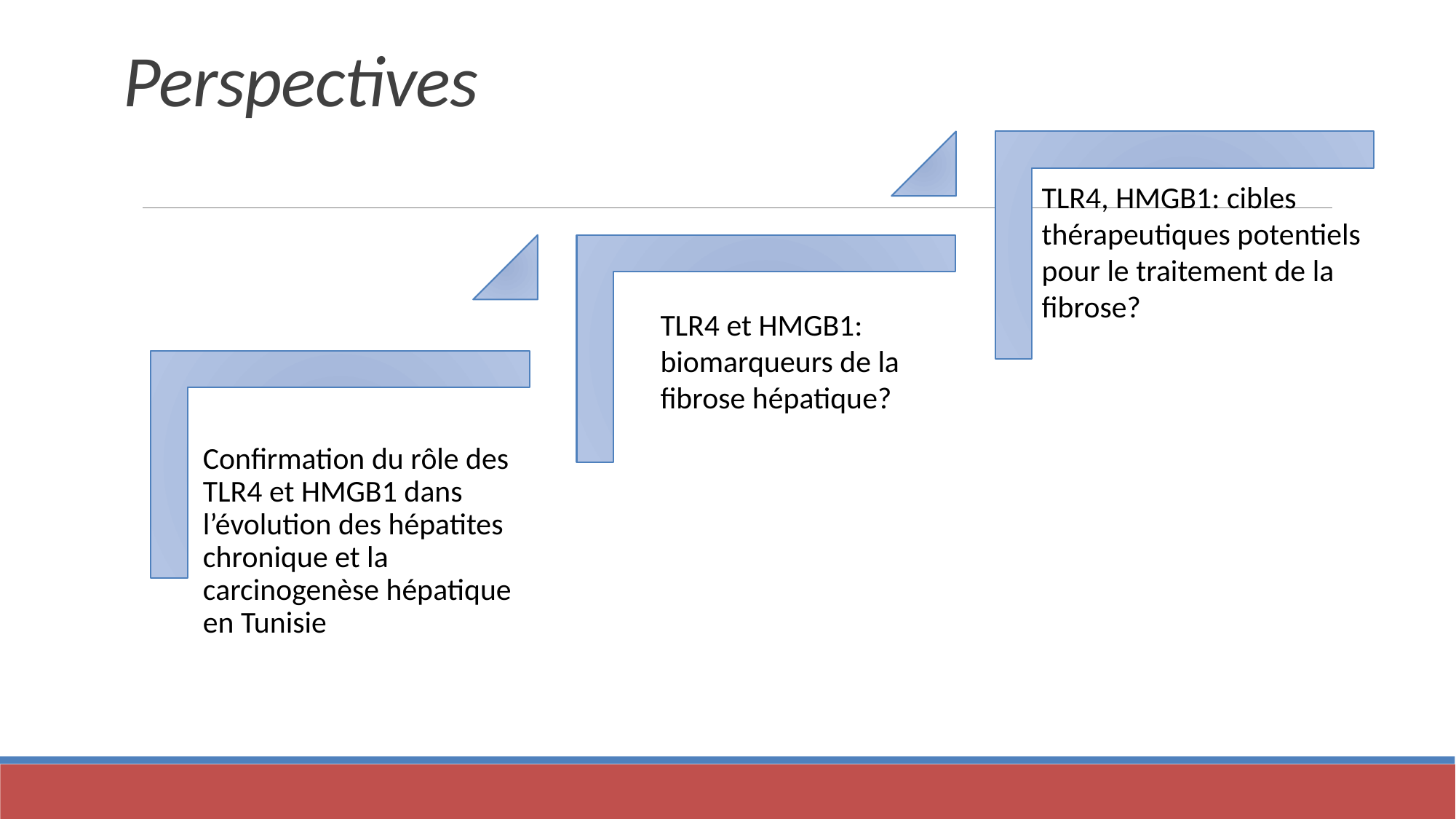

Confirmation du rôle des TLR4 et HMGB1 dans l’évolution des hépatites chronique et la carcinogenèse hépatique en Tunisie

TLR4, HMGB1: cibles thérapeutiques potentiels pour le traitement de la fibrose?
# Perspectives
TLR4 et HMGB1: biomarqueurs de la fibrose hépatique?